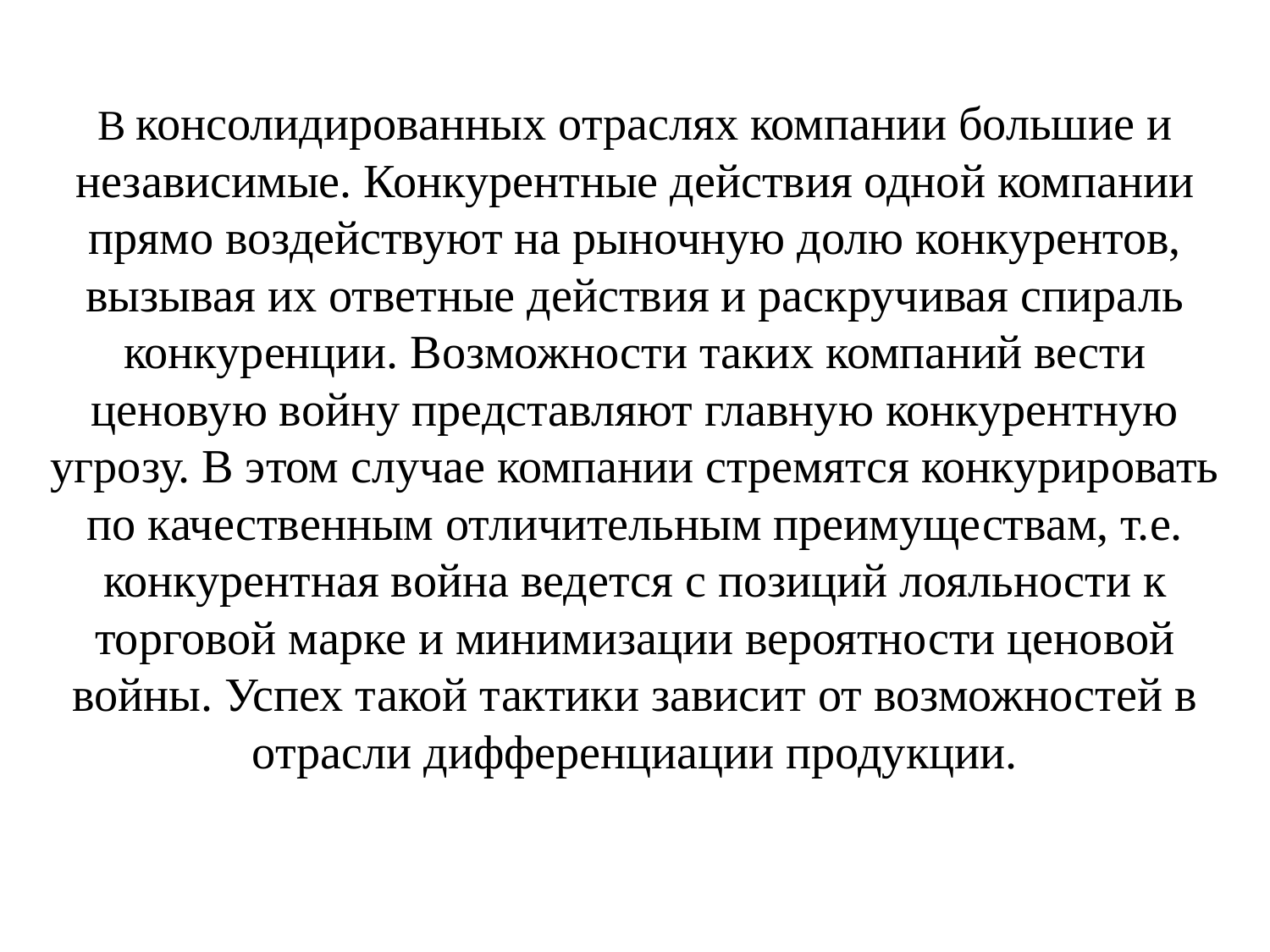

# В консолидированных отраслях компании большие и независимые. Конкурентные действия одной компании прямо воздействуют на рыночную долю конкурентов, вызывая их ответные действия и раскручивая спираль конкуренции. Возможности таких компаний вести ценовую войну представляют главную конкурентную угрозу. В этом случае компании стремятся конкурировать по качественным отличительным преимуществам, т.е. конкурентная война ведется с позиций лояльности к торговой марке и минимизации вероятности ценовой войны. Успех такой тактики зависит от возможностей в отрасли дифференциации продукции.